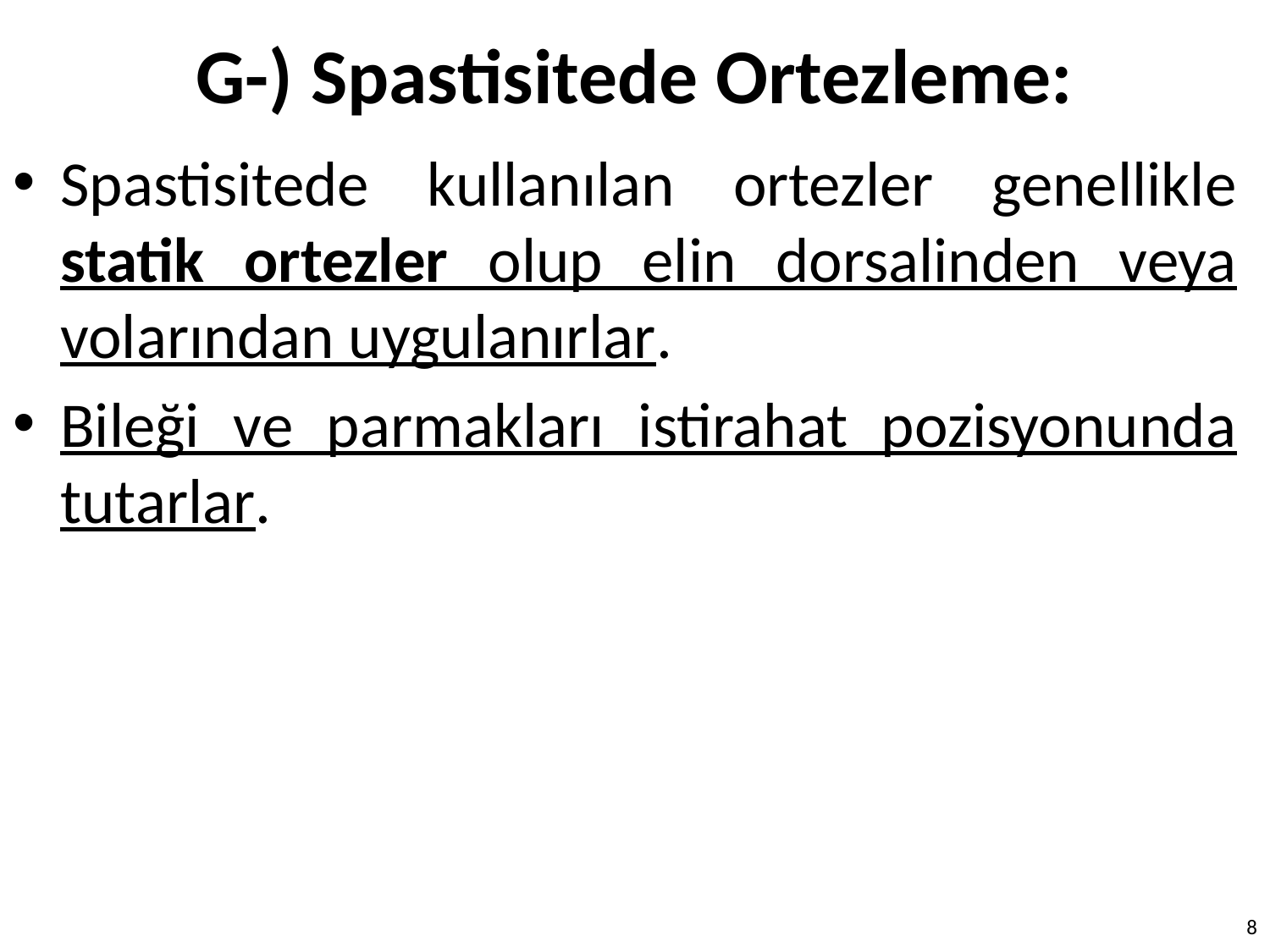

# G-) Spastisitede Ortezleme:
Spastisitede kullanılan ortezler genellikle statik ortezler olup elin dorsalinden veya volarından uygulanırlar.
Bileği ve parmakları istirahat pozisyonunda tutarlar.
8